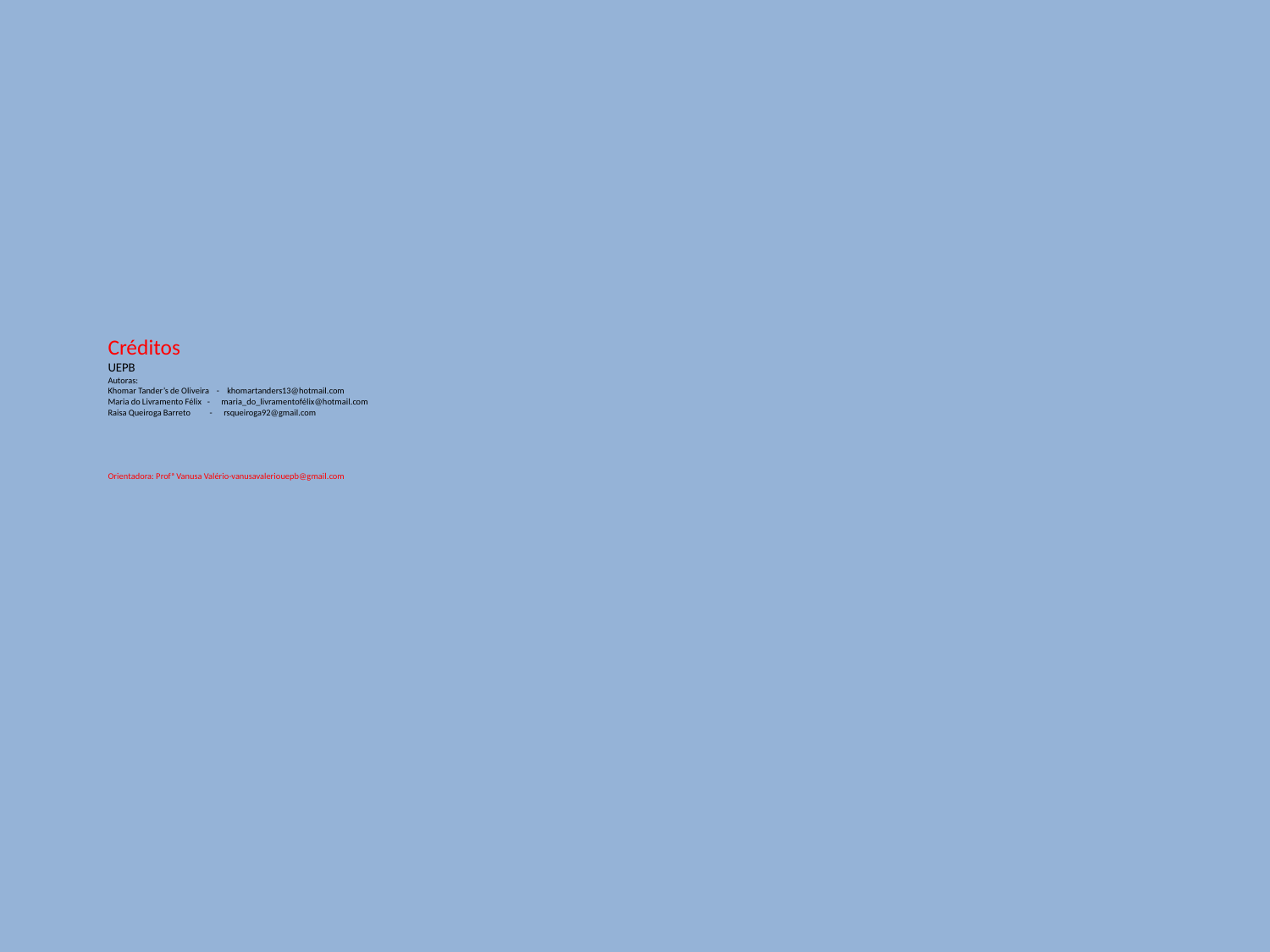

# Créditos UEPB Autoras: Khomar Tander’s de Oliveira    -    khomartanders13@hotmail.com Maria do Livramento Félix   -      maria_do_livramentofélix@hotmail.com Raisa Queiroga Barreto          -      rsqueiroga92@gmail.com Orientadora: Profª Vanusa Valério-vanusavaleriouepb@gmail.com